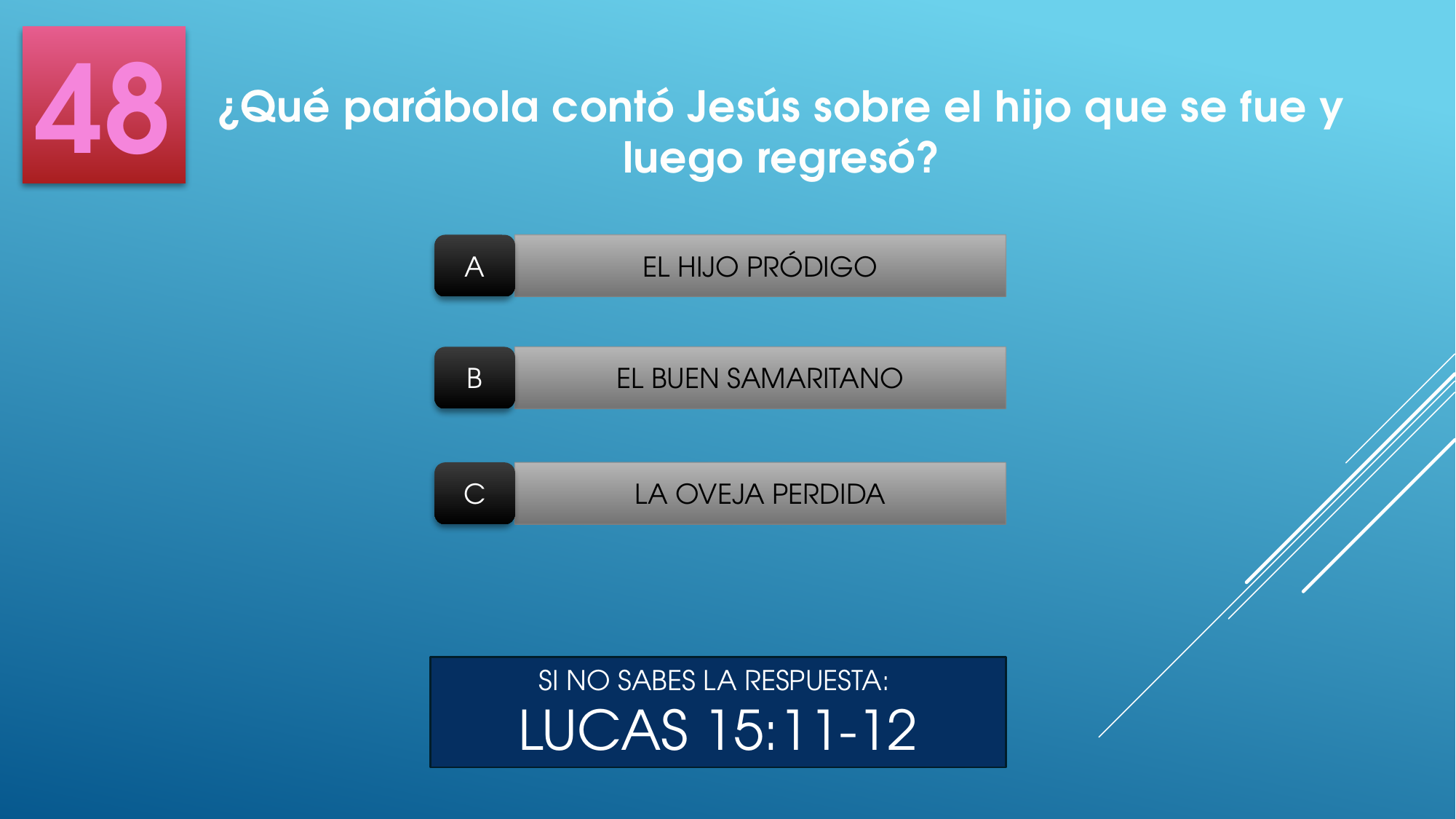

48
¿Qué parábola contó Jesús sobre el hijo que se fue y luego regresó?
A
EL HIJO PRÓDIGO
B
EL BUEN SAMARITANO
C
LA OVEJA PERDIDA
SI NO SABES LA RESPUESTA:
LUCAS 15:11-12